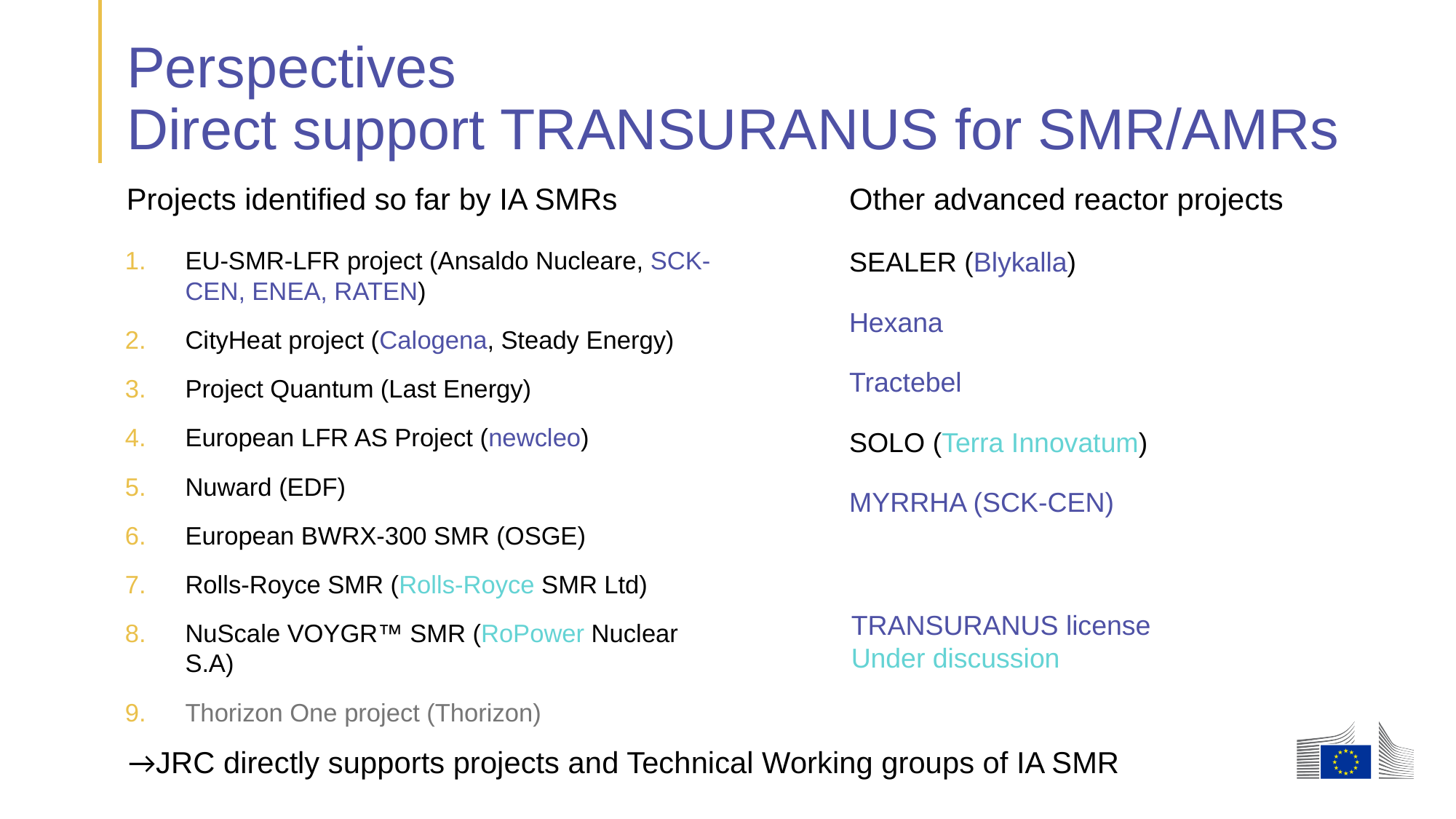

# Perspectives Direct support TRANSURANUS for SMR/AMRs
Projects identified so far by IA SMRs
Other advanced reactor projects
EU-SMR-LFR project (Ansaldo Nucleare, SCK-CEN, ENEA, RATEN)
CityHeat project (Calogena, Steady Energy)
Project Quantum (Last Energy)
European LFR AS Project (newcleo)
Nuward (EDF)
European BWRX-300 SMR (OSGE)
Rolls-Royce SMR (Rolls-Royce SMR Ltd)
NuScale VOYGR™ SMR (RoPower Nuclear S.A)
Thorizon One project (Thorizon)
SEALER (Blykalla)
Hexana
Tractebel
SOLO (Terra Innovatum)
MYRRHA (SCK-CEN)

TRANSURANUS license
Under discussion
→JRC directly supports projects and Technical Working groups of IA SMR